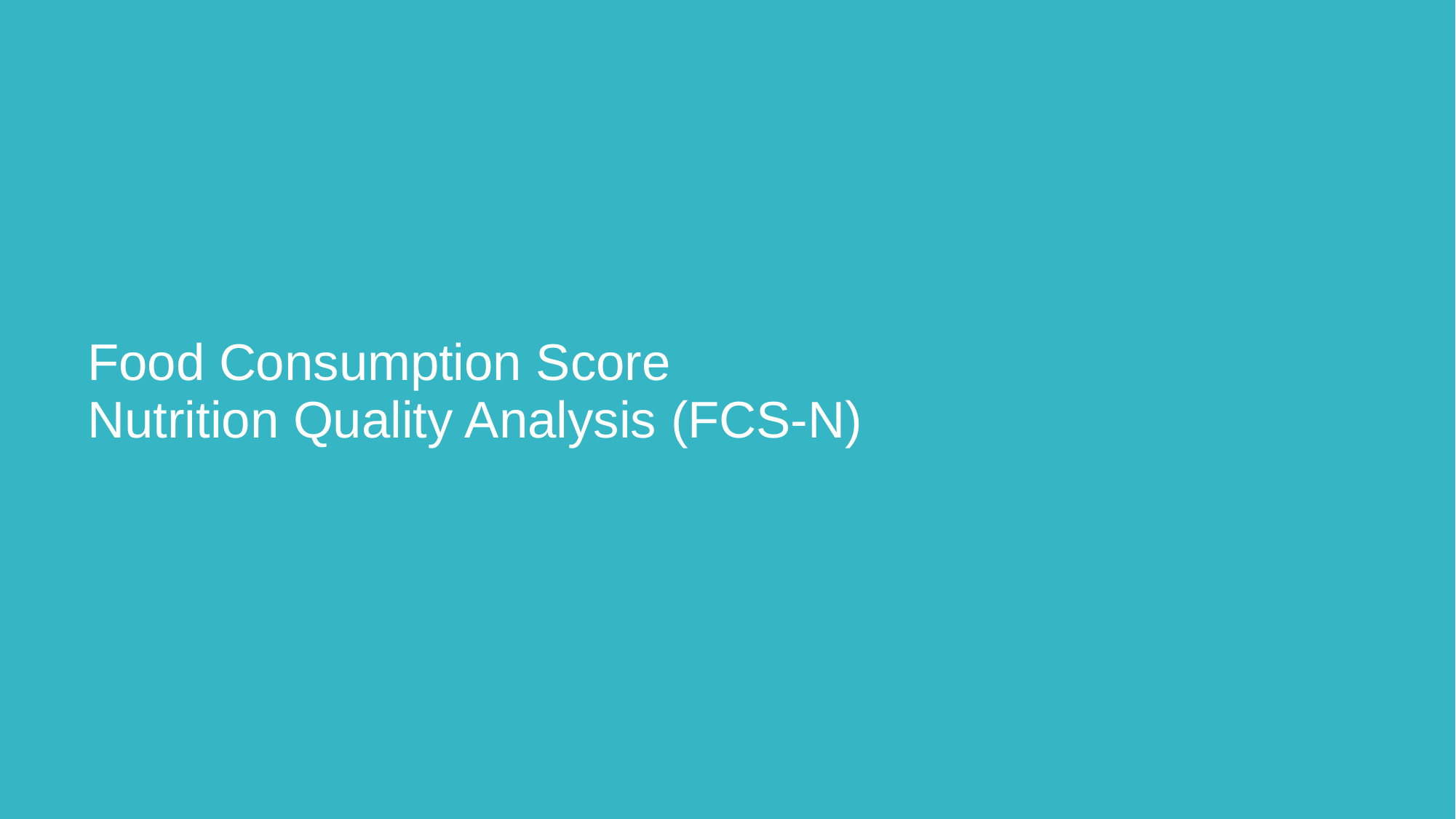

Food Consumption Score
Nutrition Quality Analysis (FCS-N)